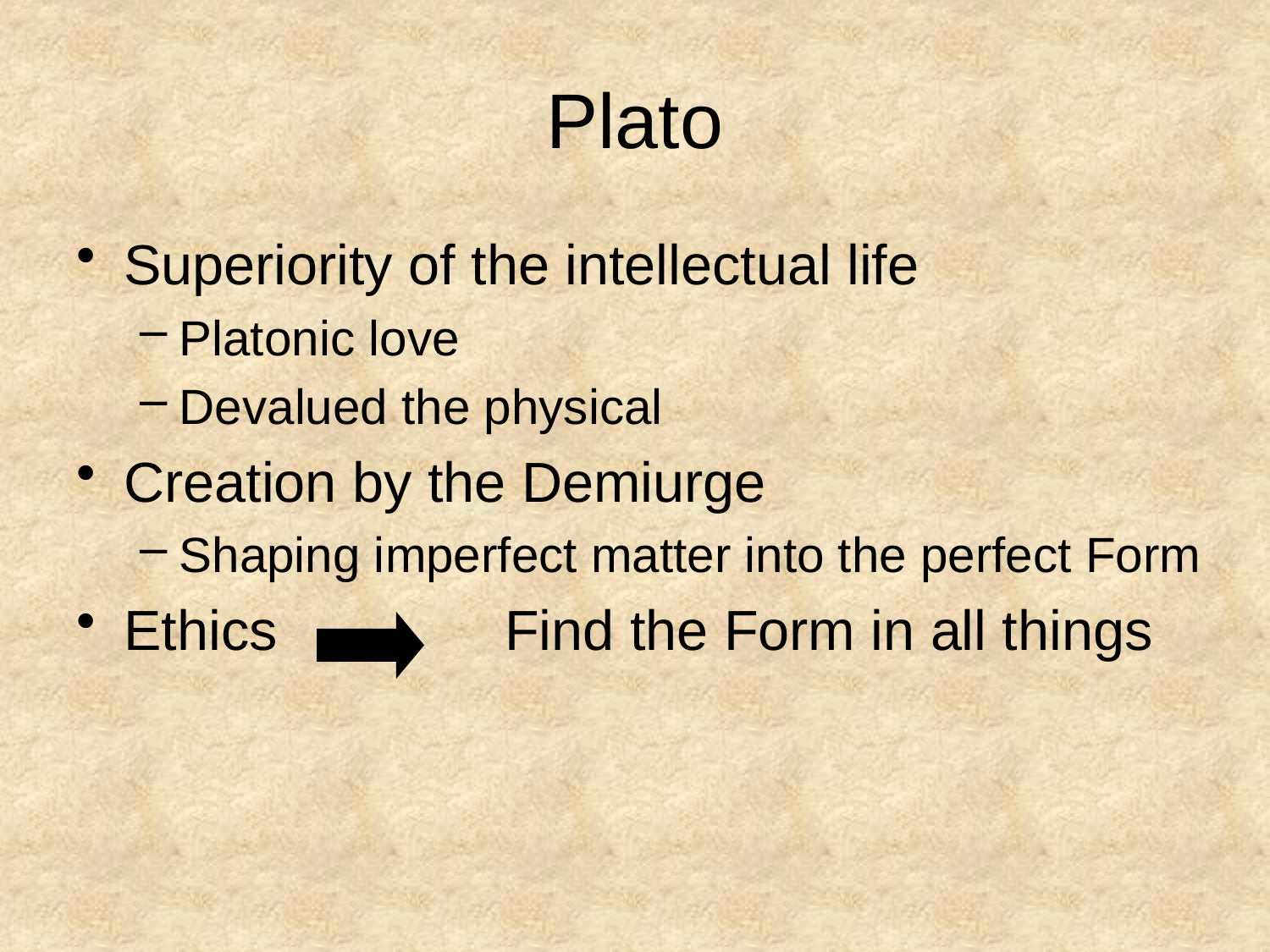

# Plato
Superiority of the intellectual life
Platonic love
Devalued the physical
Creation by the Demiurge
Shaping imperfect matter into the perfect Form
Ethics 		Find the Form in all things